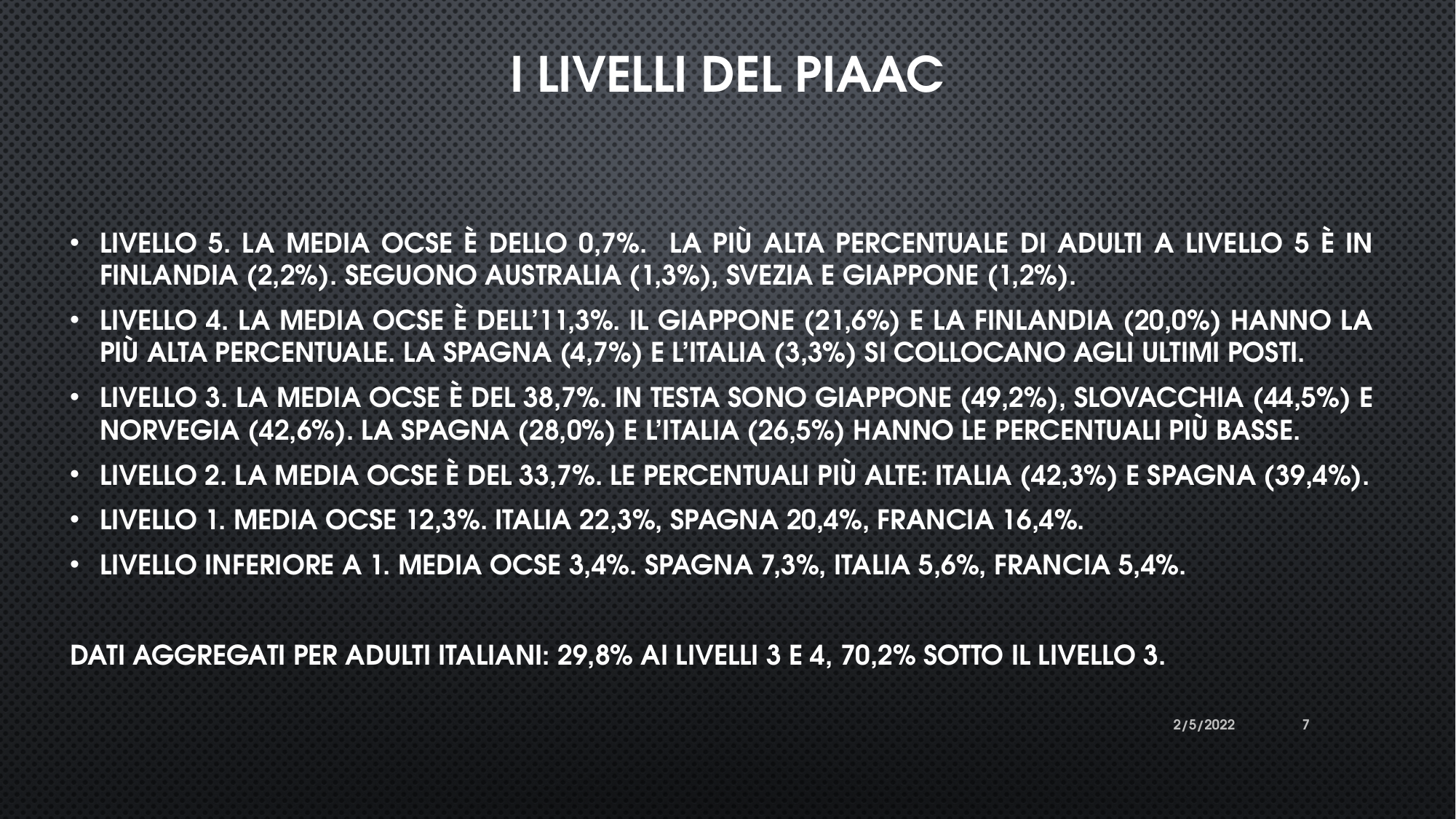

# I livelli del piaac

Livello 5. La media ocse è dello 0,7%.  La più alta percentuale di adulti a livello 5 è in Finlandia (2,2%). Seguono Australia (1,3%), Svezia e Giappone (1,2%).
Livello 4. La media ocse è dell’11,3%. Il Giappone (21,6%) e la Finlandia (20,0%) hanno la più alta percentuale. La Spagna (4,7%) e l’Italia (3,3%) si collocano agli ultimi posti.
Livello 3. La media ocse è del 38,7%. In testa sono Giappone (49,2%), Slovacchia (44,5%) e Norvegia (42,6%). La Spagna (28,0%) e l’Italia (26,5%) hanno le percentuali più basse.
Livello 2. La media ocse è del 33,7%. Le percentuali più alte: Italia (42,3%) e Spagna (39,4%).
Livello 1. Media ocse 12,3%. Italia 22,3%, Spagna 20,4%, Francia 16,4%.
Livello inferiore a 1. Media ocse 3,4%. Spagna 7,3%, Italia 5,6%, Francia 5,4%.

Dati aggregati per adulti italiani: 29,8% ai livelli 3 e 4, 70,2% sotto il livello 3.

2/5/2022
7